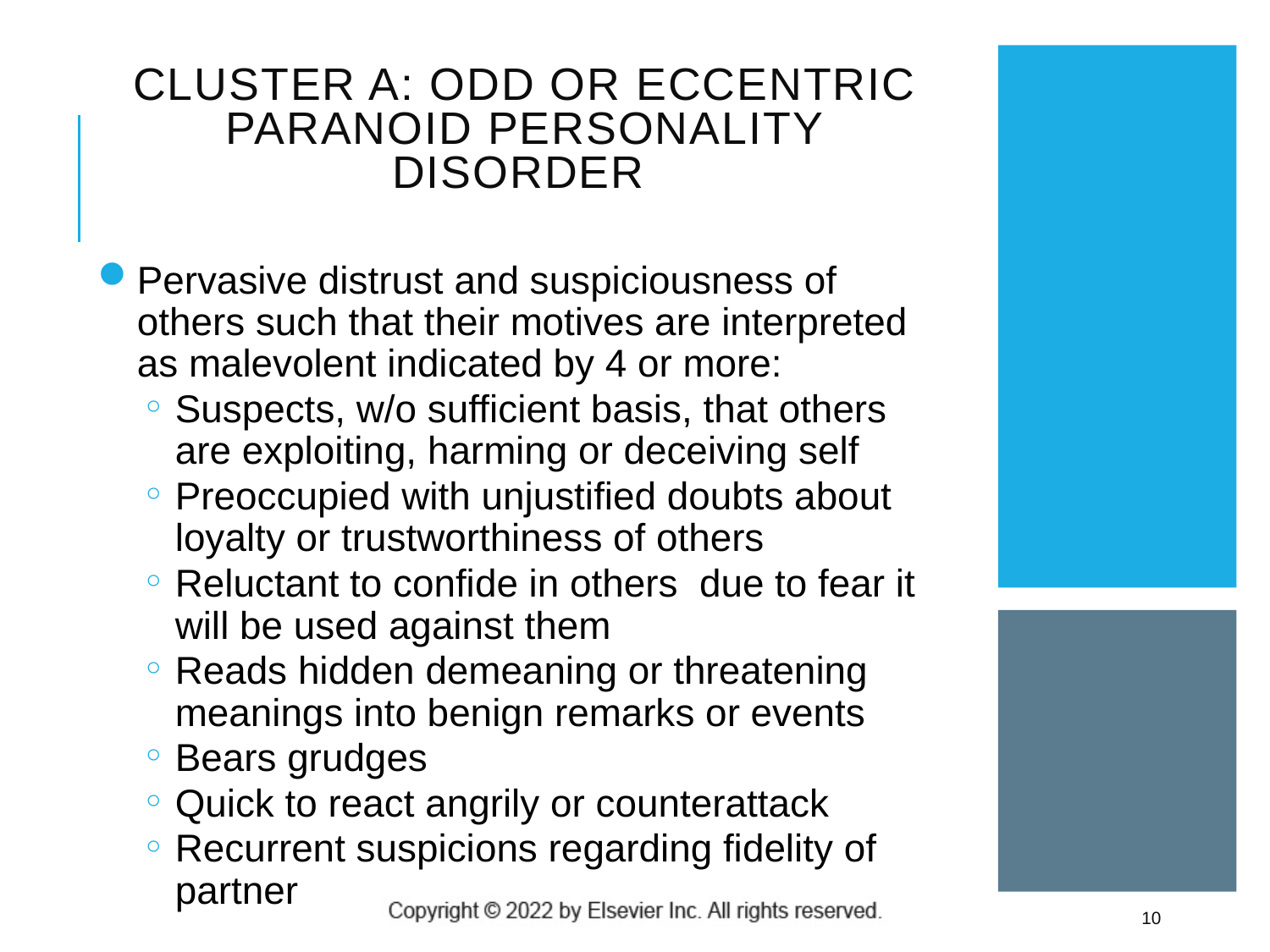

# Cluster A: Odd or Eccentric Paranoid Personality Disorder
Pervasive distrust and suspiciousness of others such that their motives are interpreted as malevolent indicated by 4 or more:
Suspects, w/o sufficient basis, that others are exploiting, harming or deceiving self
Preoccupied with unjustified doubts about loyalty or trustworthiness of others
Reluctant to confide in others  due to fear it will be used against them
Reads hidden demeaning or threatening meanings into benign remarks or events
Bears grudges
Quick to react angrily or counterattack
Recurrent suspicions regarding fidelity of partner

10